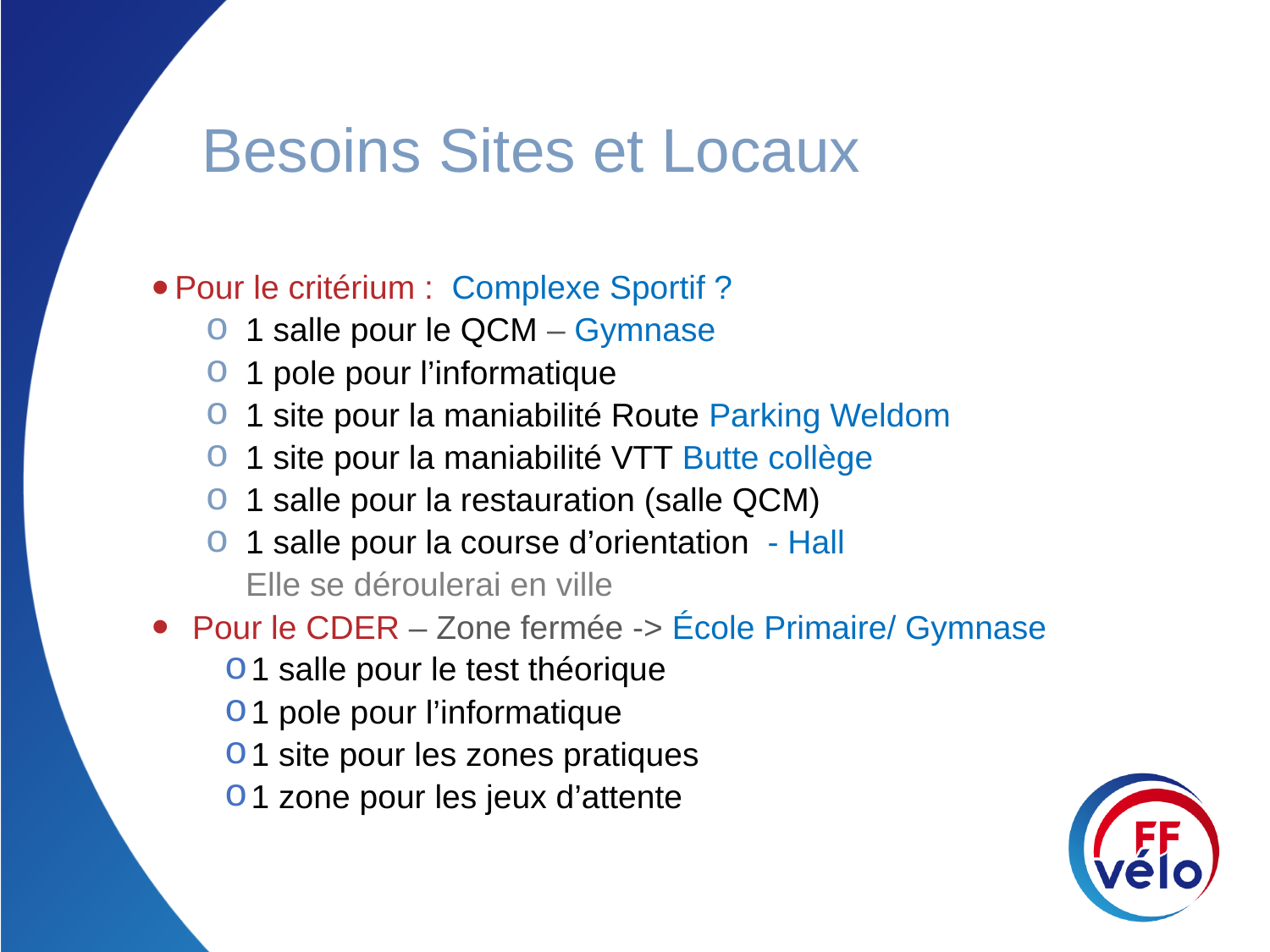

# Besoins Sites et Locaux
 Pour le critérium :  Complexe Sportif ?
1 salle pour le QCM – Gymnase
1 pole pour l’informatique
1 site pour la maniabilité Route Parking Weldom
1 site pour la maniabilité VTT Butte collège
1 salle pour la restauration (salle QCM)
1 salle pour la course d’orientation  - Hall
			Elle se déroulerai en ville
Pour le CDER – Zone fermée -> École Primaire/ Gymnase
1 salle pour le test théorique
1 pole pour l’informatique
1 site pour les zones pratiques
1 zone pour les jeux d’attente